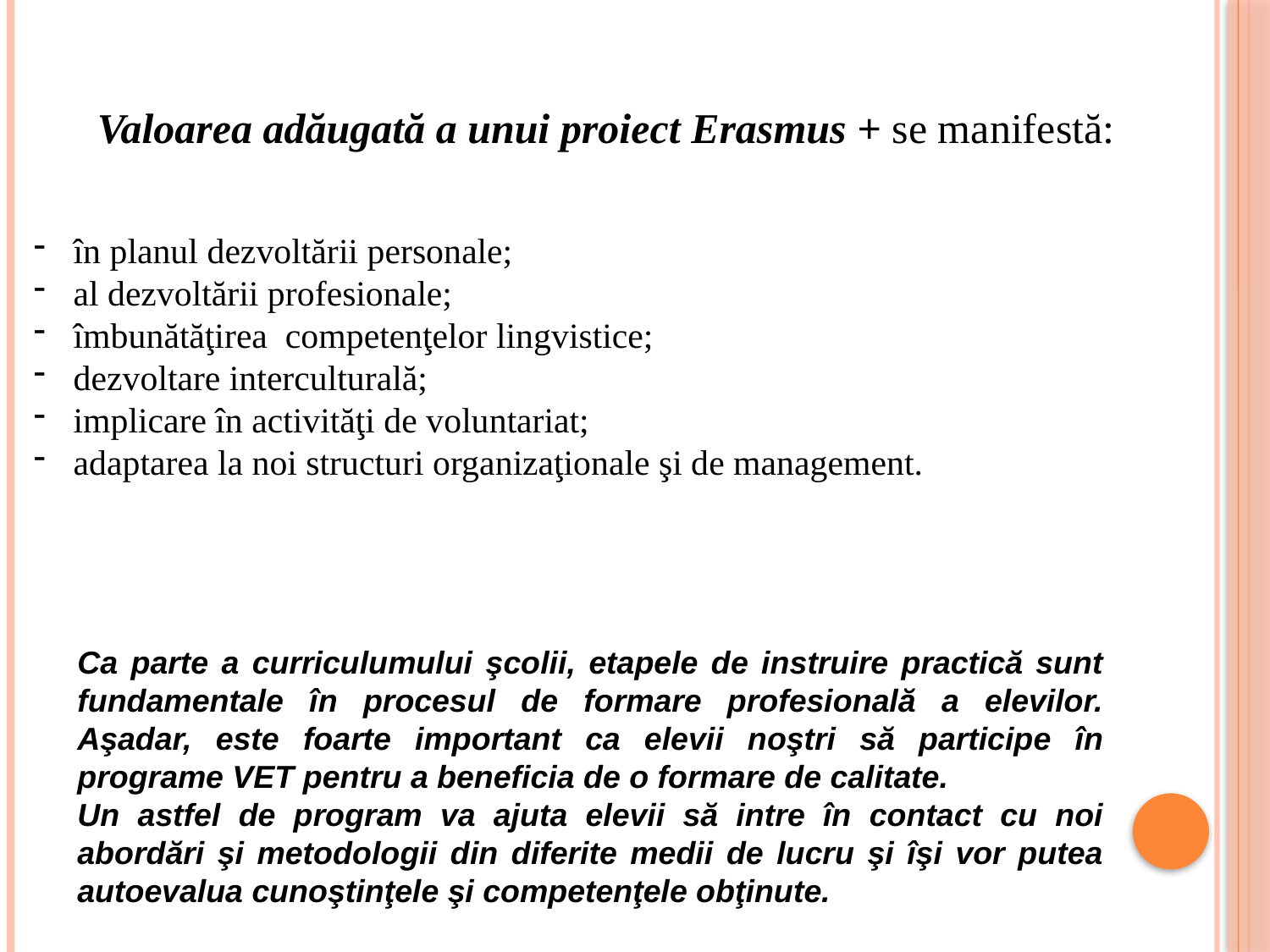

Valoarea adăugată a unui proiect Erasmus + se manifestă:

în planul dezvoltării personale;
al dezvoltării profesionale;
îmbunătăţirea  competenţelor lingvistice;
dezvoltare interculturală;
implicare în activităţi de voluntariat;
adaptarea la noi structuri organizaţionale şi de management.
Ca parte a curriculumului şcolii, etapele de instruire practică sunt fundamentale în procesul de formare profesională a elevilor. Aşadar, este foarte important ca elevii noştri să participe în programe VET pentru a beneficia de o formare de calitate.
Un astfel de program va ajuta elevii să intre în contact cu noi abordări şi metodologii din diferite medii de lucru şi îşi vor putea autoevalua cunoştinţele şi competenţele obţinute.